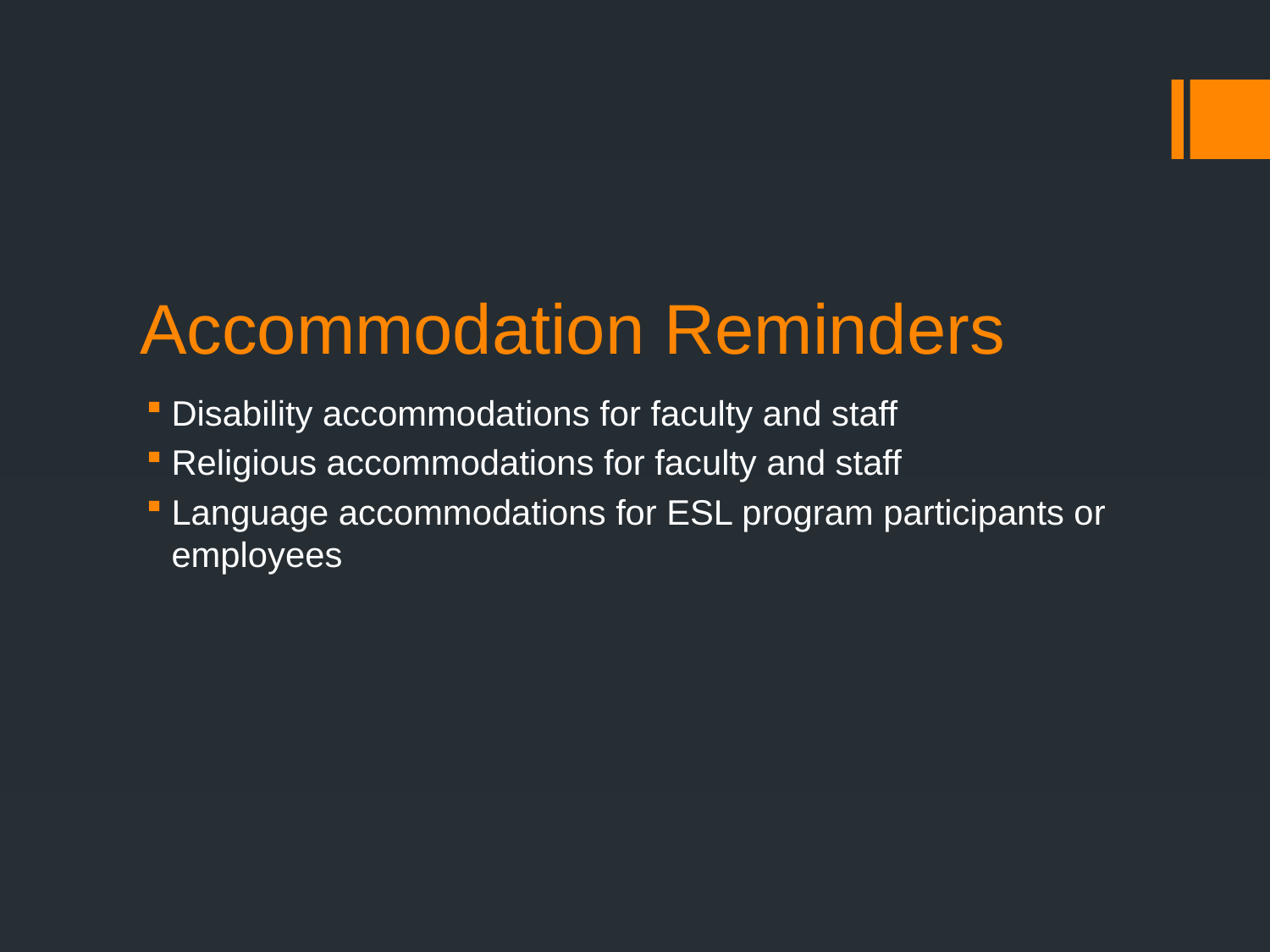

# Accommodation Reminders
Disability accommodations for faculty and staff
Religious accommodations for faculty and staff
Language accommodations for ESL program participants or employees